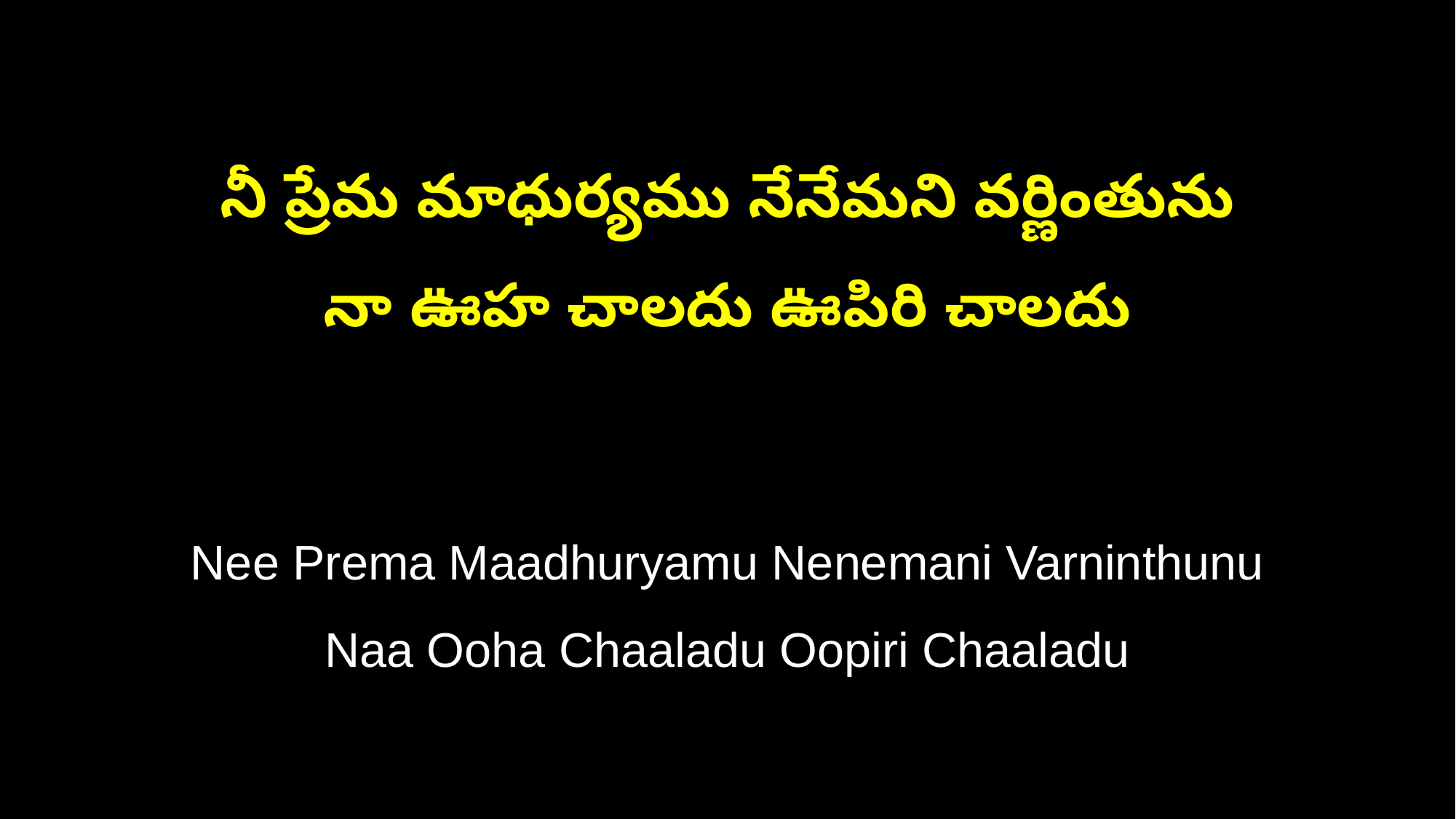

నీ ప్రేమ మాధుర్యము నేనేమని వర్ణింతును
నా ఊహ చాలదు ఊపిరి చాలదు
Nee Prema Maadhuryamu Nenemani Varninthunu
Naa Ooha Chaaladu Oopiri Chaaladu